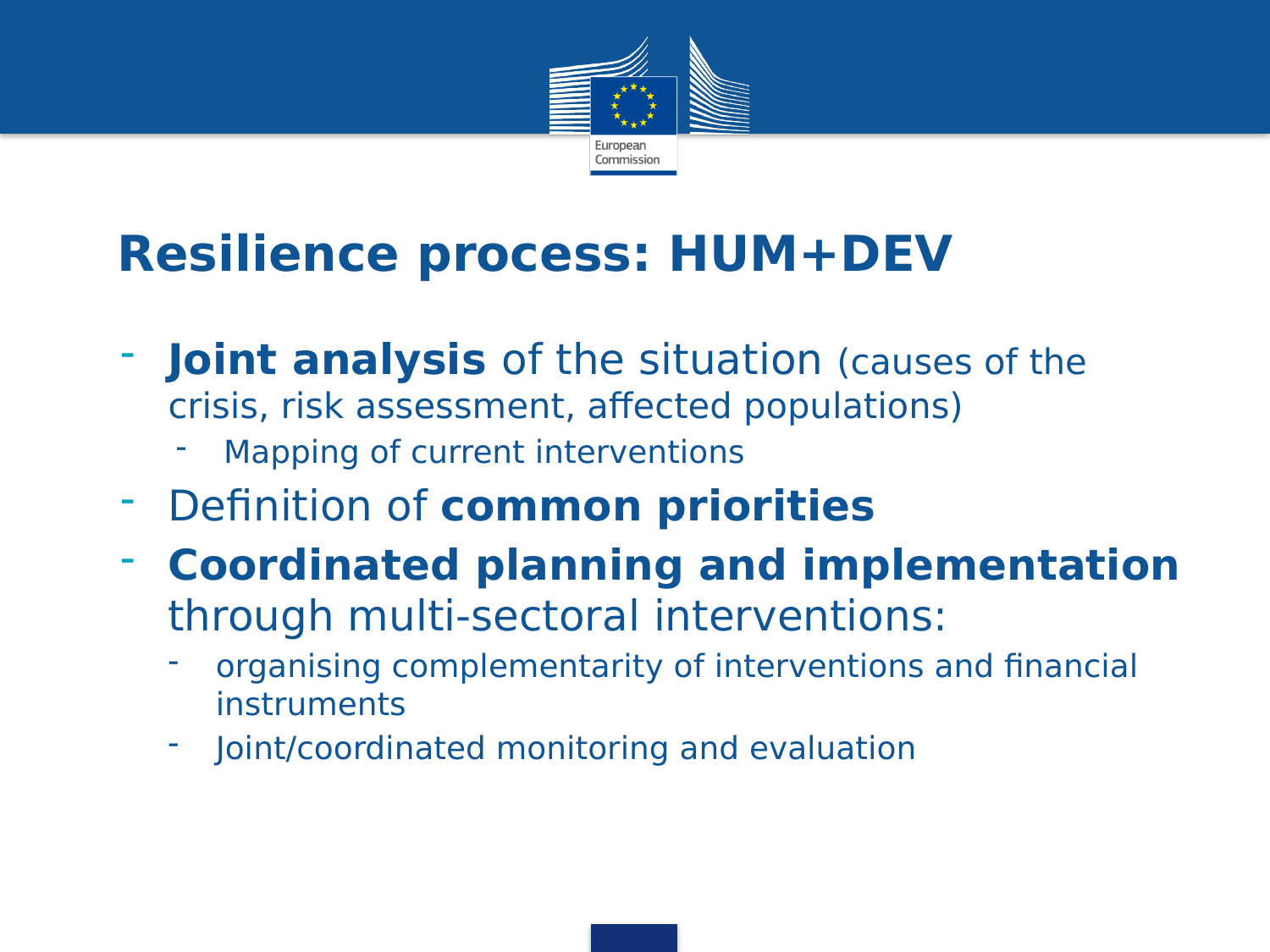

# Resilience process: HUM+DEV
Joint analysis of the situation (causes of the crisis, risk assessment, affected populations)
Mapping of current interventions
Definition of common priorities
Coordinated planning and implementation through multi-sectoral interventions:
organising complementarity of interventions and financial instruments
Joint/coordinated monitoring and evaluation